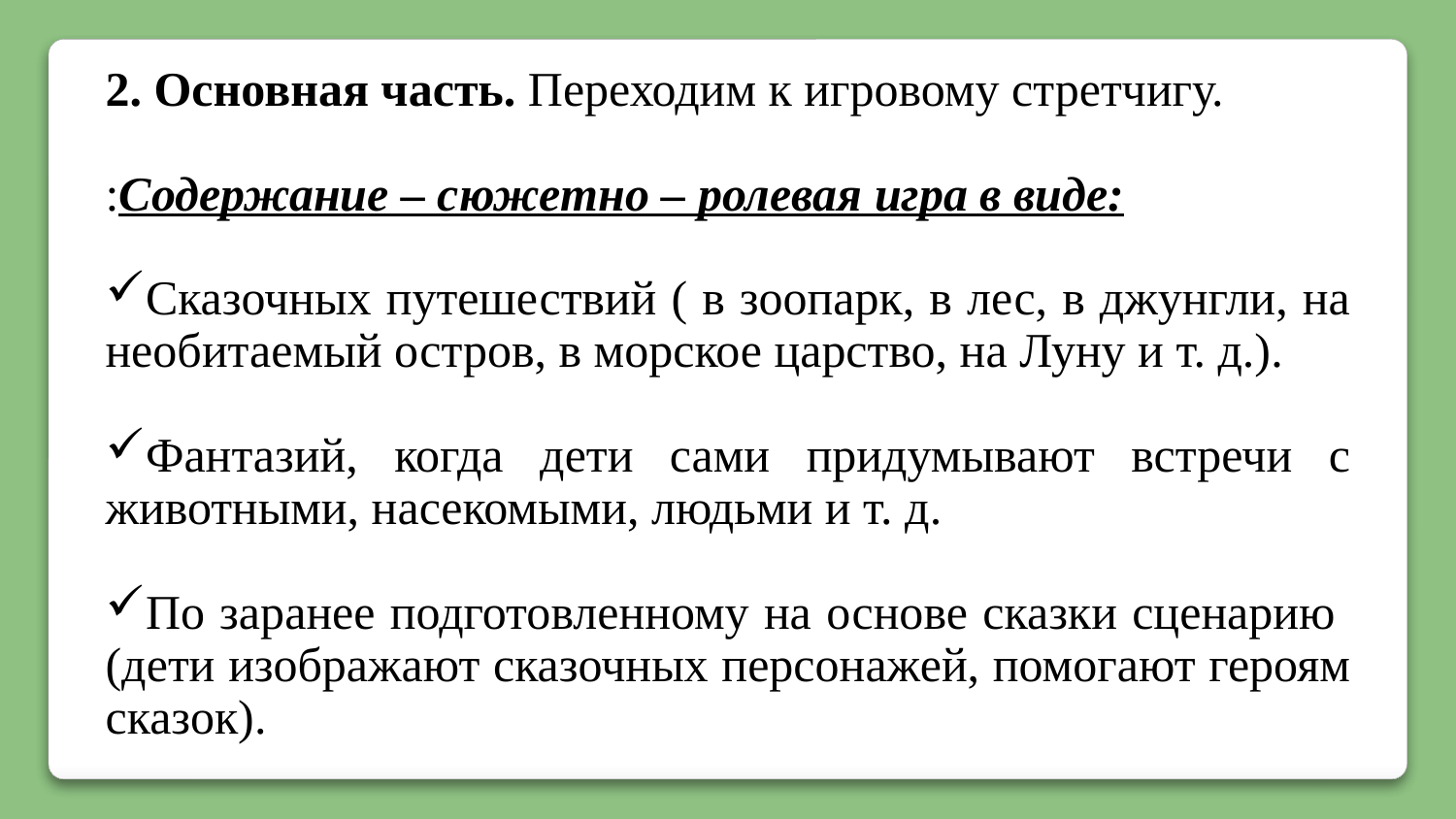

2. Основная часть. Переходим к игровому стретчигу.

:Содержание – сюжетно – ролевая игра в виде:

Сказочных путешествий ( в зоопарк, в лес, в джунгли, на необитаемый остров, в морское царство, на Луну и т. д.).

Фантазий, когда дети сами придумывают встречи с животными, насекомыми, людьми и т. д.

По заранее подготовленному на основе сказки сценарию  (дети изображают сказочных персонажей, помогают героям сказок).